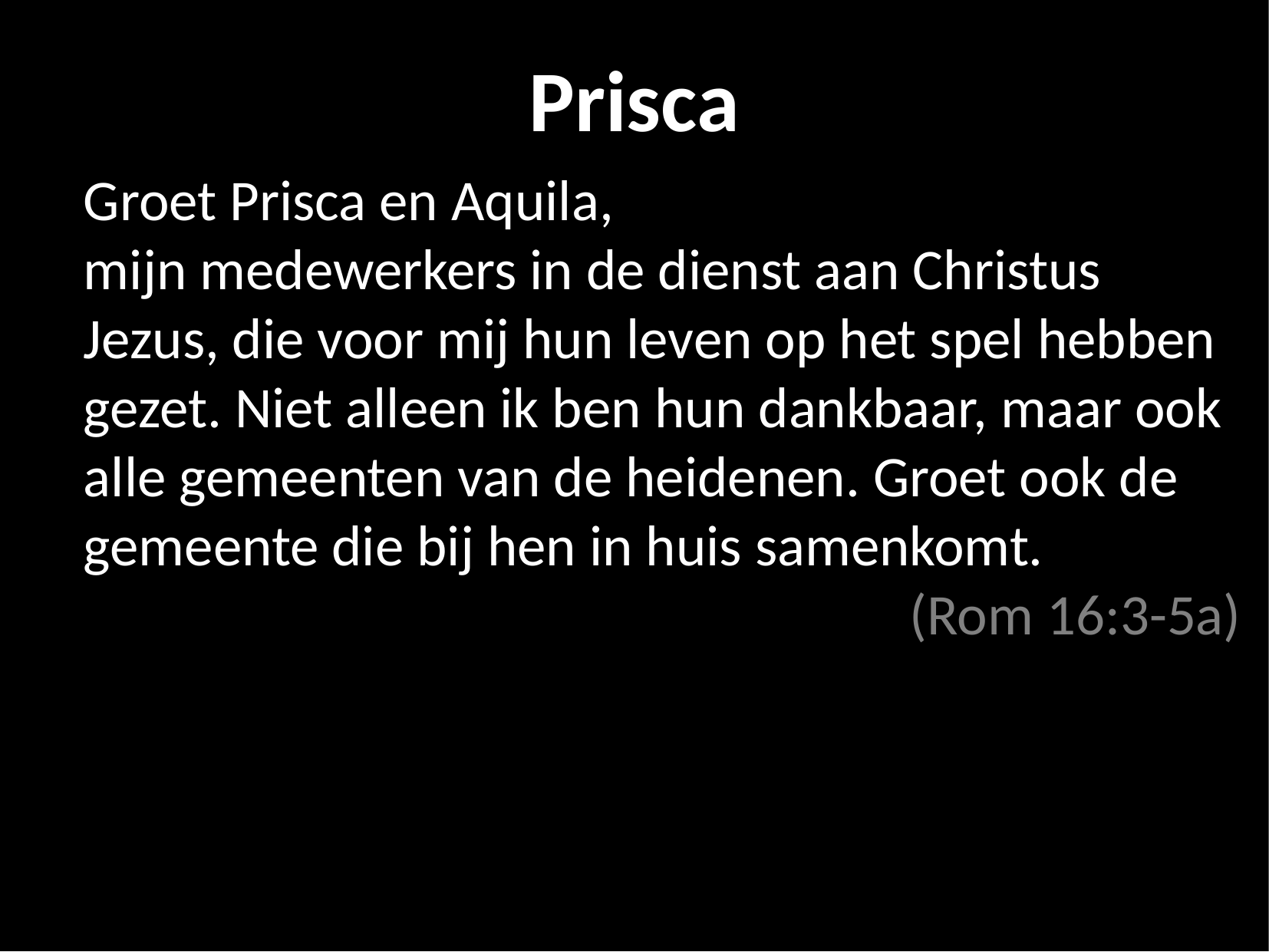

Prisca
Groet Prisca en Aquila,
mijn medewerkers in de dienst aan Christus Jezus, die voor mij hun leven op het spel hebben gezet. Niet alleen ik ben hun dankbaar, maar ook alle gemeenten van de heidenen. Groet ook de gemeente die bij hen in huis samenkomt.
(Rom 16:3-5a)